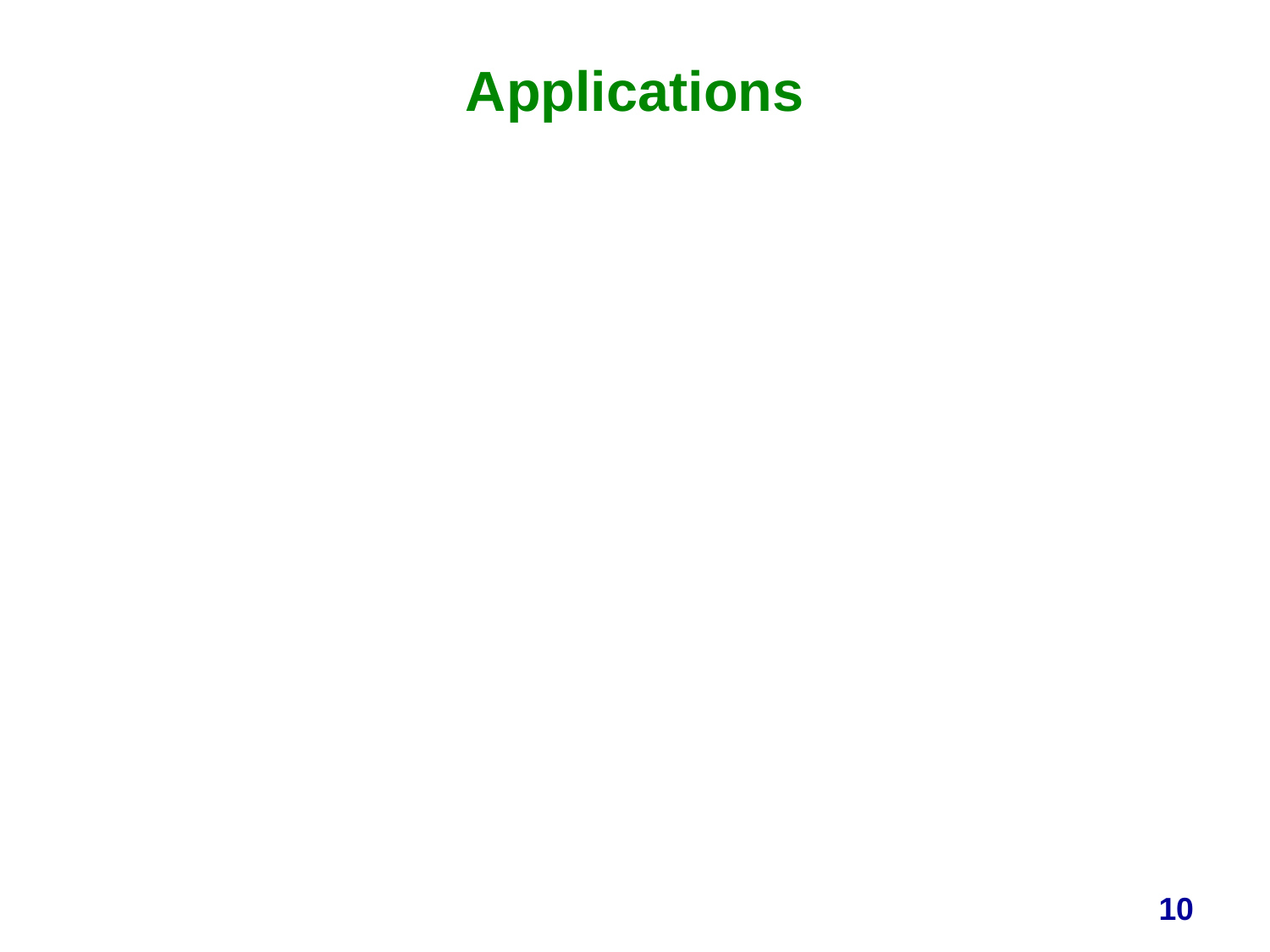

# Applications
(a) Electric network consisting of resistors
(b) Heat-conduction problems
(c) Particule diffusion
(d) Certain stress-strain problems
(e) Fluid, magnetic, or electric potential

10